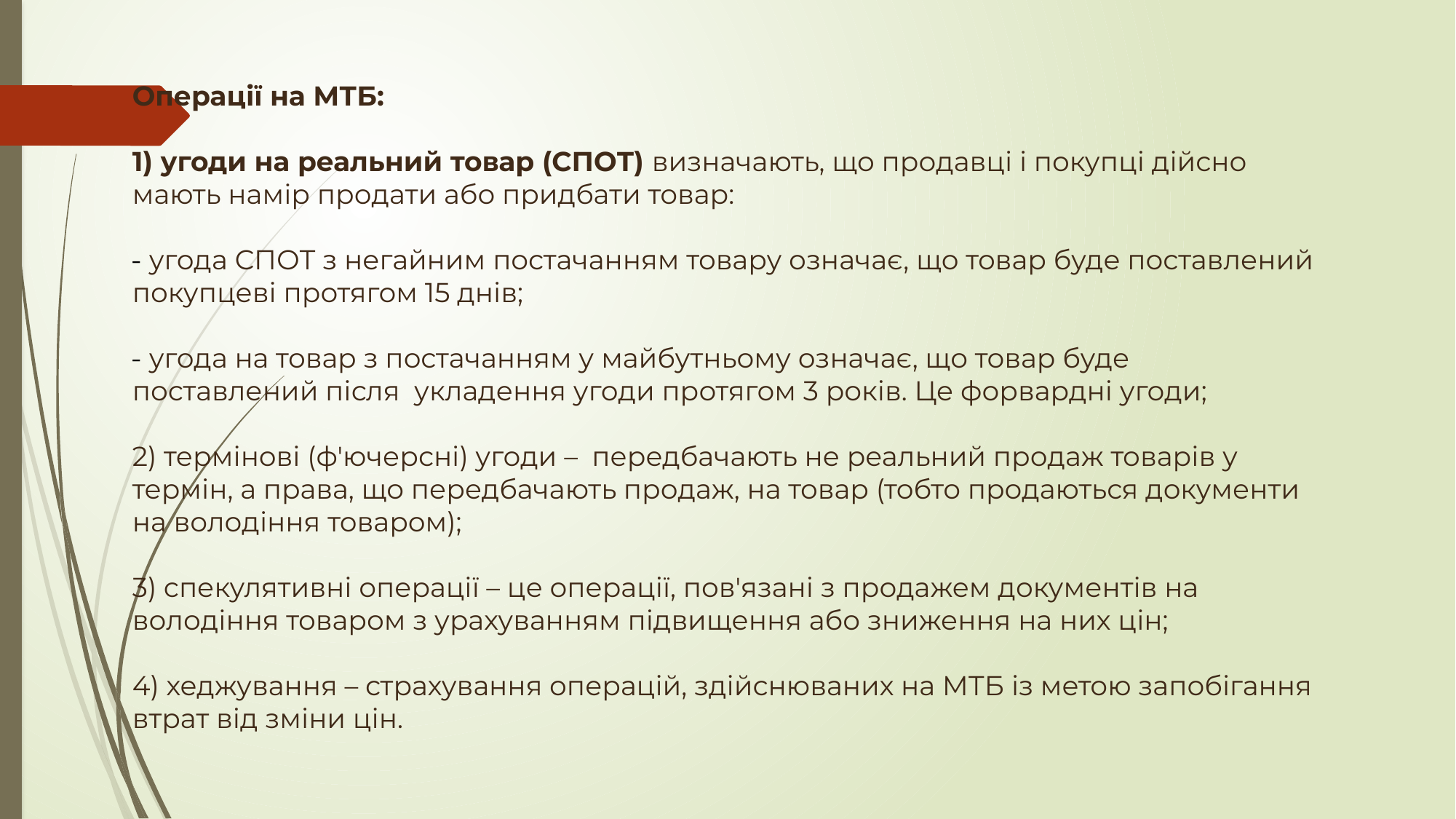

Операції на МТБ:
1) угоди на реальний товар (СПОТ) визначають, що продавці і покупці дійсно мають намір продати або придбати товар:
- угода СПОТ з негайним постачанням товару означає, що товар буде поставлений покупцеві протягом 15 днів;
- угода на товар з постачанням у майбутньому означає, що товар буде поставлений після  укладення угоди протягом 3 років. Це форвардні угоди;
2) термінові (ф'ючерсні) угоди –  передбачають не реальний продаж товарів у термін, а права, що передбачають продаж, на товар (тобто продаються документи на володіння товаром);
3) спекулятивні операції – це операції, пов'язані з продажем документів на володіння товаром з урахуванням підвищення або зниження на них цін;
4) хеджування – страхування операцій, здійснюваних на МТБ із метою запобігання втрат від зміни цін.